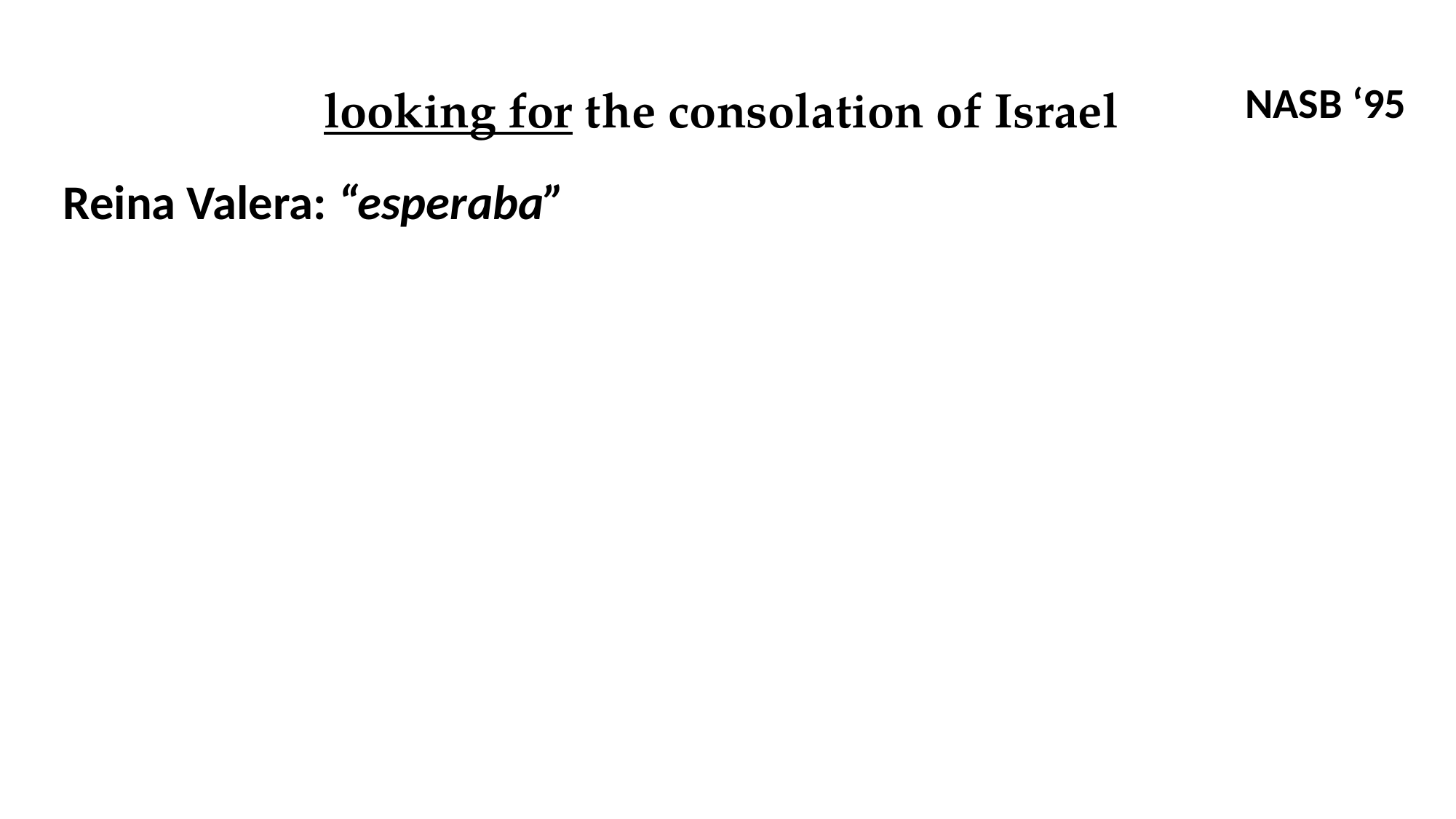

NASB ‘95
looking for the consolation of Israel
Reina Valera: “esperaba”